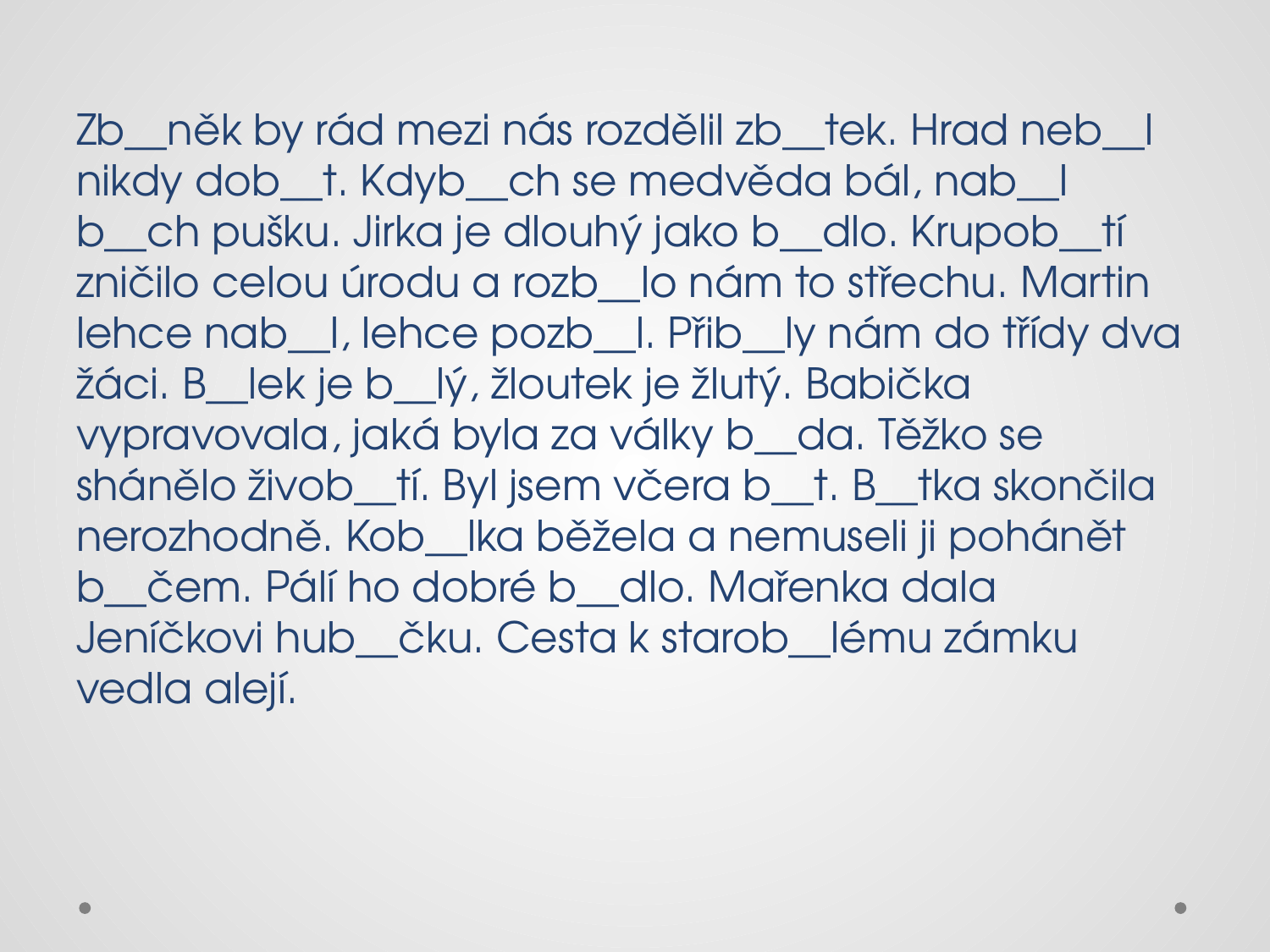

#
Zb__něk by rád mezi nás rozdělil zb__tek. Hrad neb__l nikdy dob__t. Kdyb__ch se medvěda bál, nab__l b__ch pušku. Jirka je dlouhý jako b__dlo. Krupob__tí zničilo celou úrodu a rozb__lo nám to střechu. Martin lehce nab__l, lehce pozb__l. Přib__ly nám do třídy dva žáci. B__lek je b__lý, žloutek je žlutý. Babička vypravovala, jaká byla za války b__da. Těžko se shánělo živob__tí. Byl jsem včera b__t. B__tka skončila nerozhodně. Kob__lka běžela a nemuseli ji pohánět b__čem. Pálí ho dobré b__dlo. Mařenka dala Jeníčkovi hub__čku. Cesta k starob__lému zámku vedla alejí.